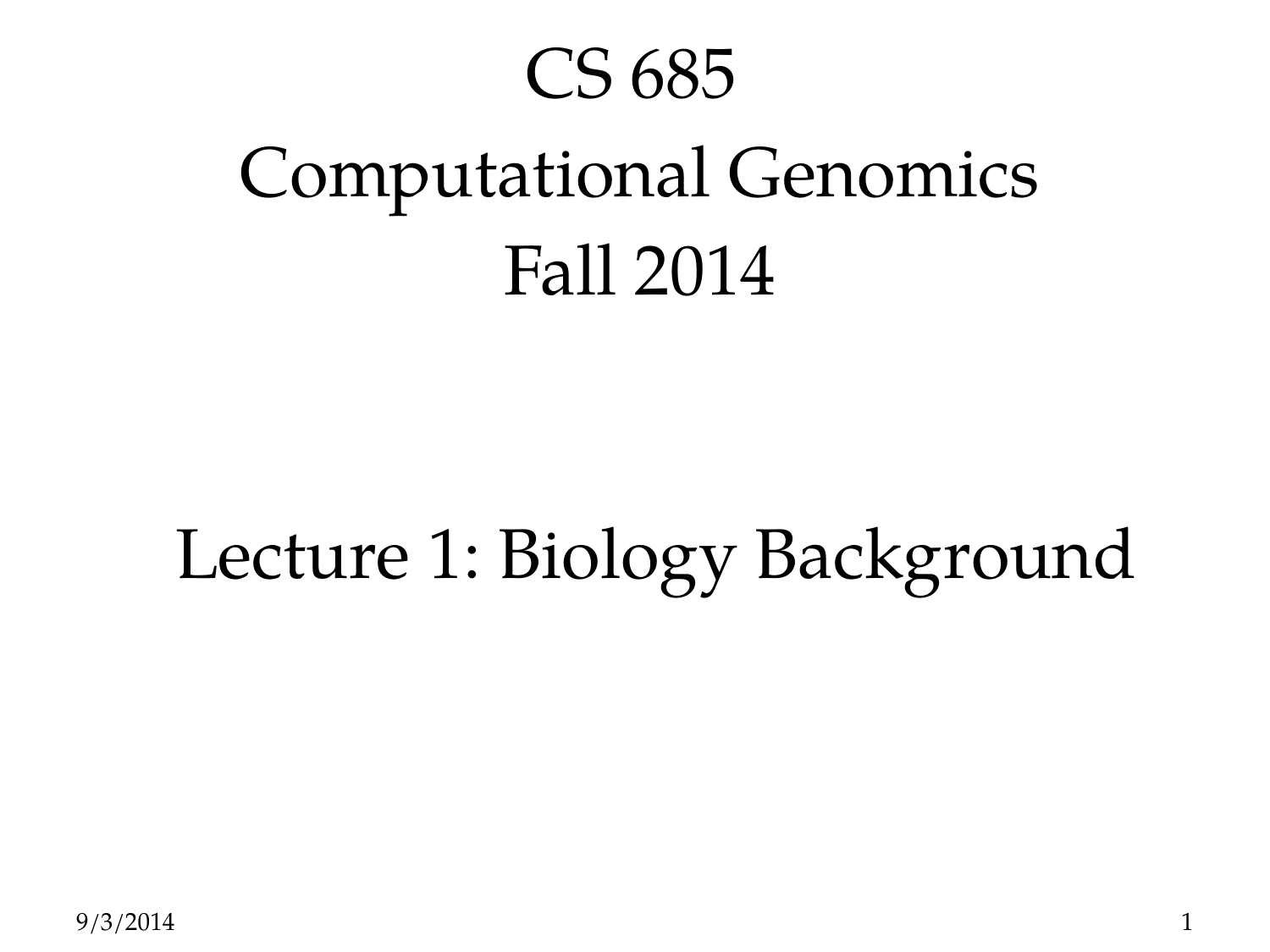

CS 685
Computational Genomics
Fall 2014

# Lecture 1: Biology Background
9/3/2014
1